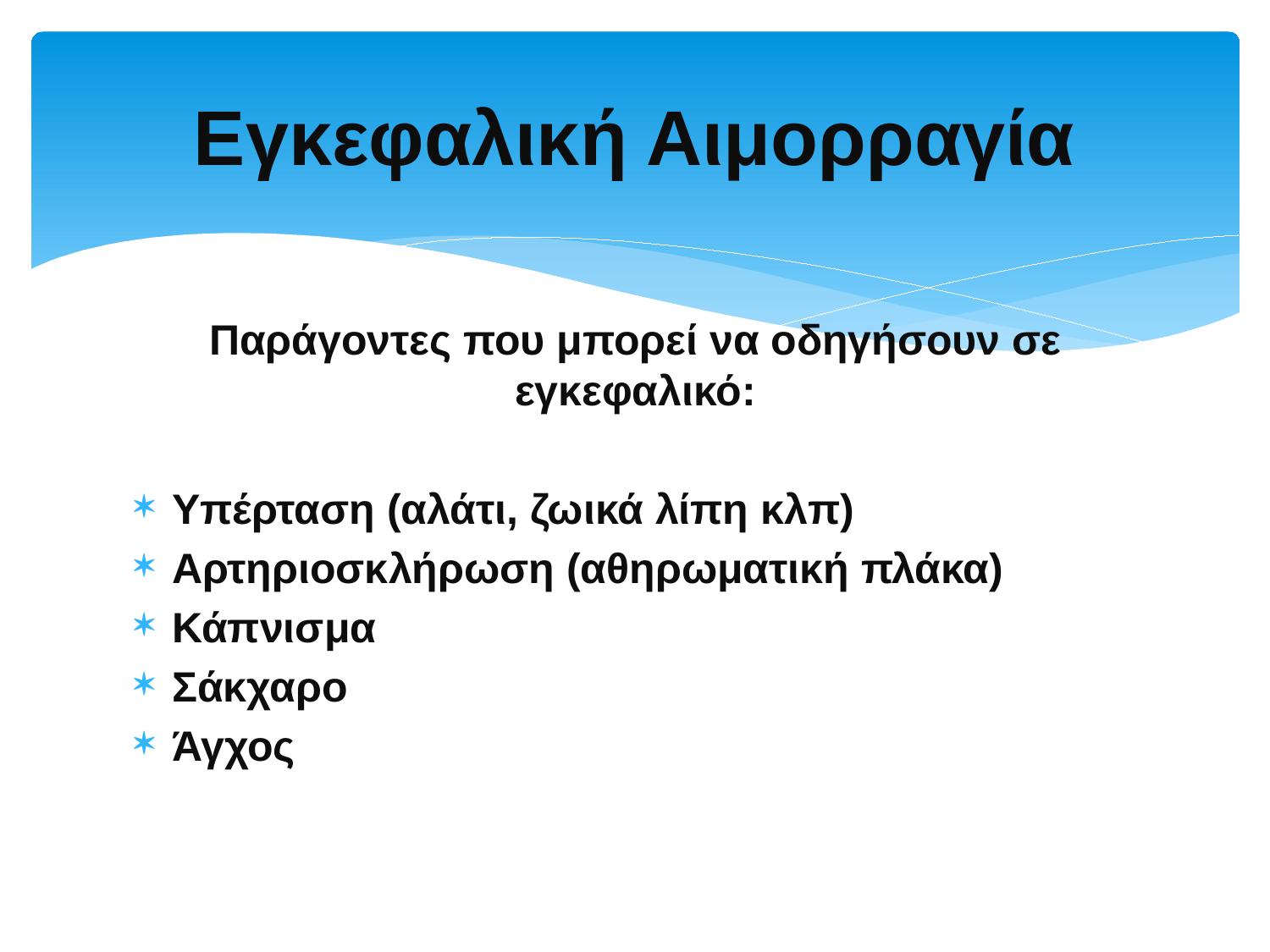

# Εγκεφαλική Αιμορραγία
Παράγοντες που μπορεί να οδηγήσουν σε εγκεφαλικό:

Υπέρταση (αλάτι, ζωικά λίπη κλπ)
Αρτηριοσκλήρωση (αθηρωματική πλάκα)
Κάπνισμα
Σάκχαρο
Άγχος